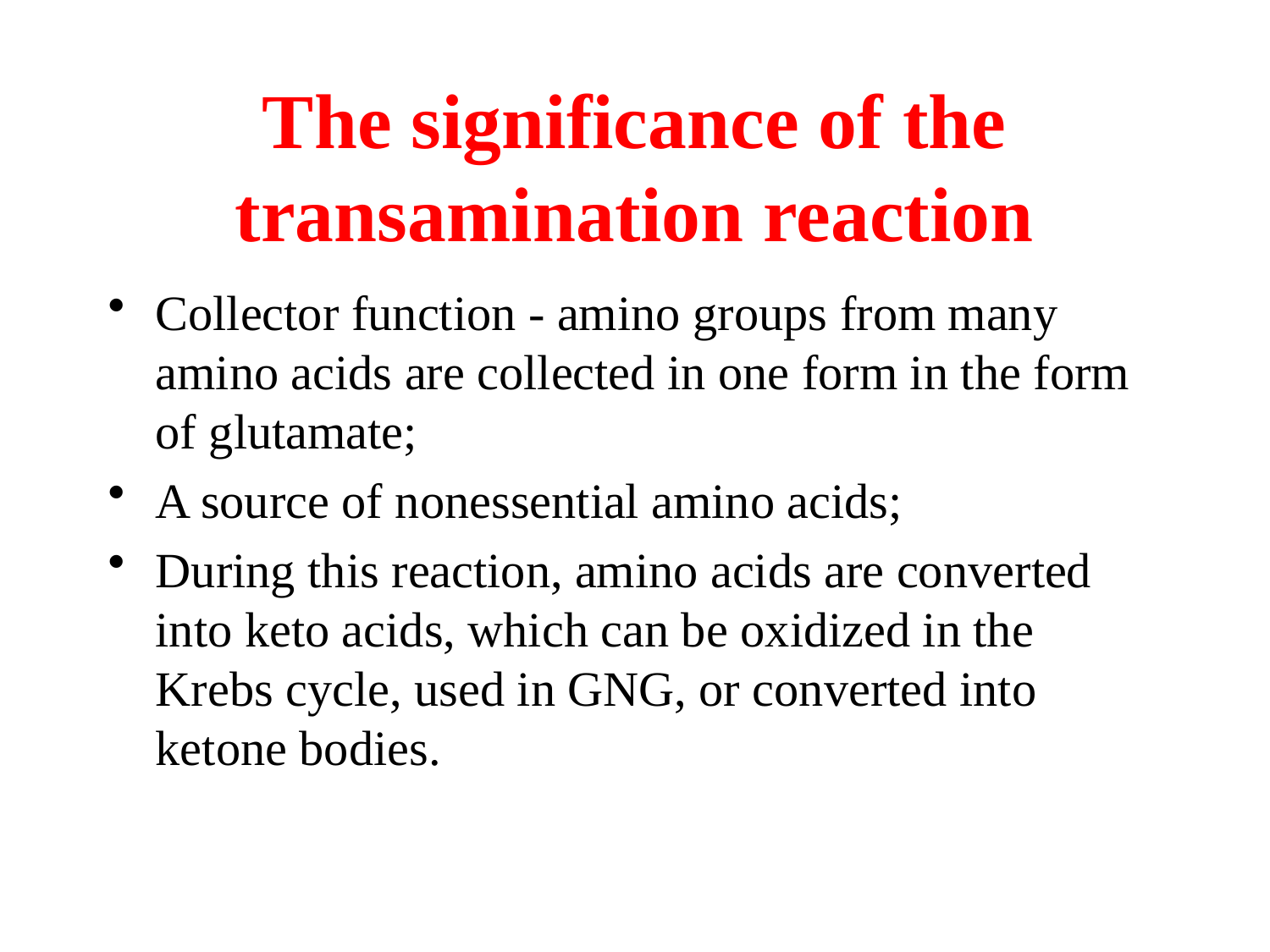

# The significance of the transamination reaction
Collector function - amino groups from many amino acids are collected in one form in the form of glutamate;
A source of nonessential amino acids;
During this reaction, amino acids are converted into keto acids, which can be oxidized in the Krebs cycle, used in GNG, or converted into ketone bodies.